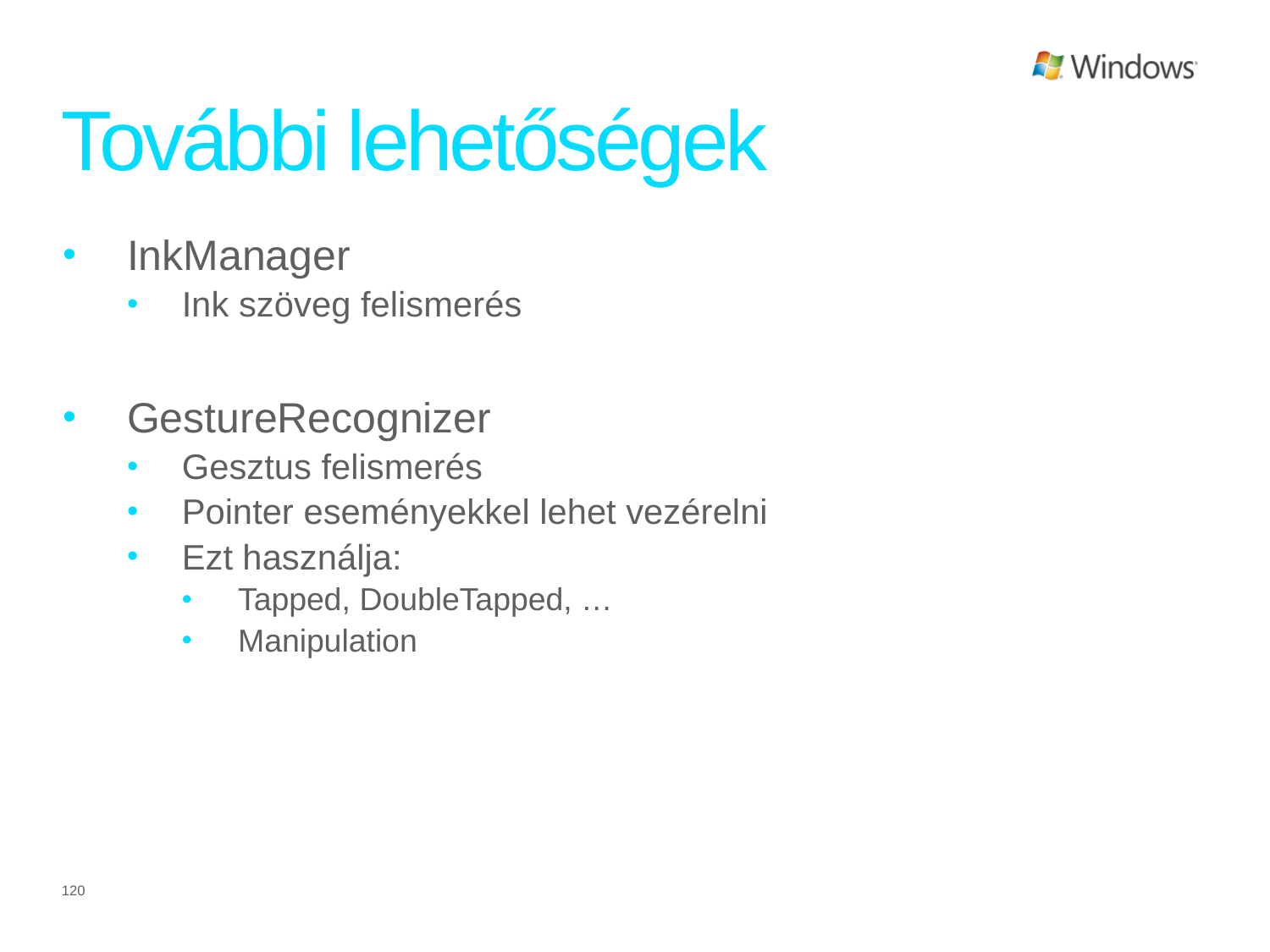

# További lehetőségek
InkManager
Ink szöveg felismerés

GestureRecognizer
Gesztus felismerés
Pointer eseményekkel lehet vezérelni
Ezt használja:
Tapped, DoubleTapped, …
Manipulation